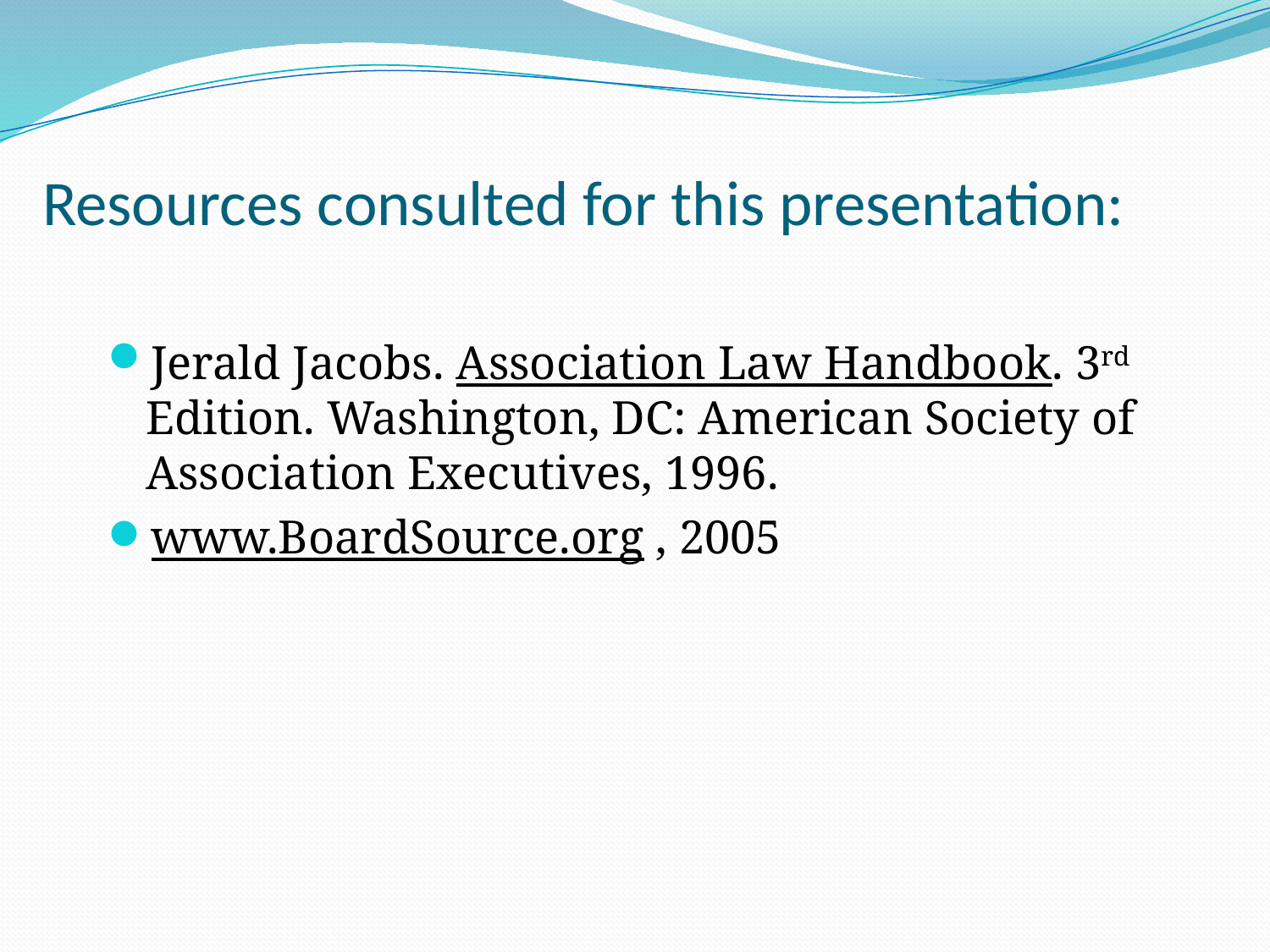

# Resources consulted for this presentation:
Jerald Jacobs. Association Law Handbook. 3rd Edition. Washington, DC: American Society of Association Executives, 1996.
www.BoardSource.org , 2005